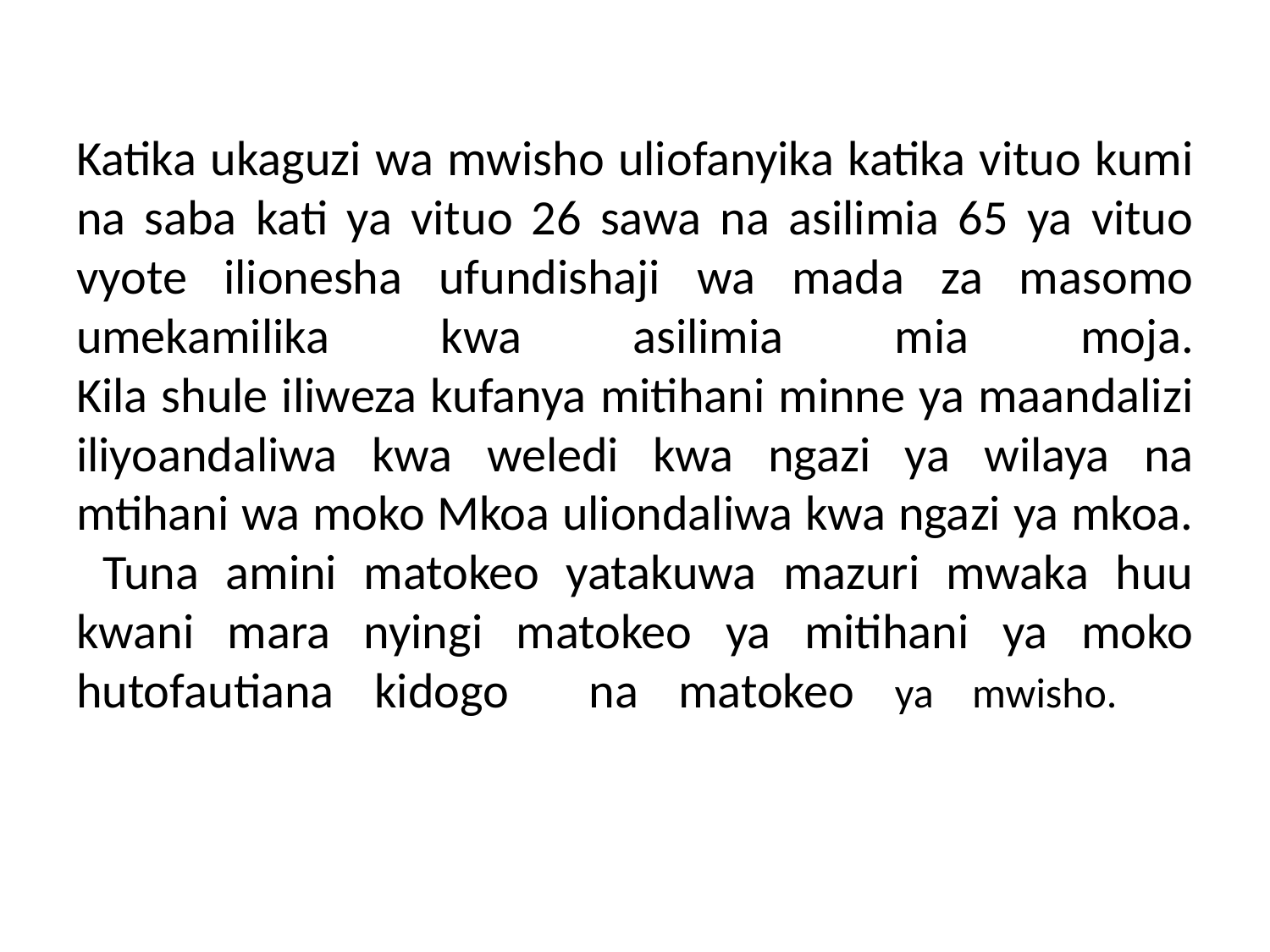

# Katika ukaguzi wa mwisho uliofanyika katika vituo kumi na saba kati ya vituo 26 sawa na asilimia 65 ya vituo vyote ilionesha ufundishaji wa mada za masomo umekamilika kwa asilimia mia moja. Kila shule iliweza kufanya mitihani minne ya maandalizi iliyoandaliwa kwa weledi kwa ngazi ya wilaya na mtihani wa moko Mkoa uliondaliwa kwa ngazi ya mkoa.  Tuna amini matokeo yatakuwa mazuri mwaka huu kwani mara nyingi matokeo ya mitihani ya moko hutofautiana kidogo  na matokeo ya mwisho.